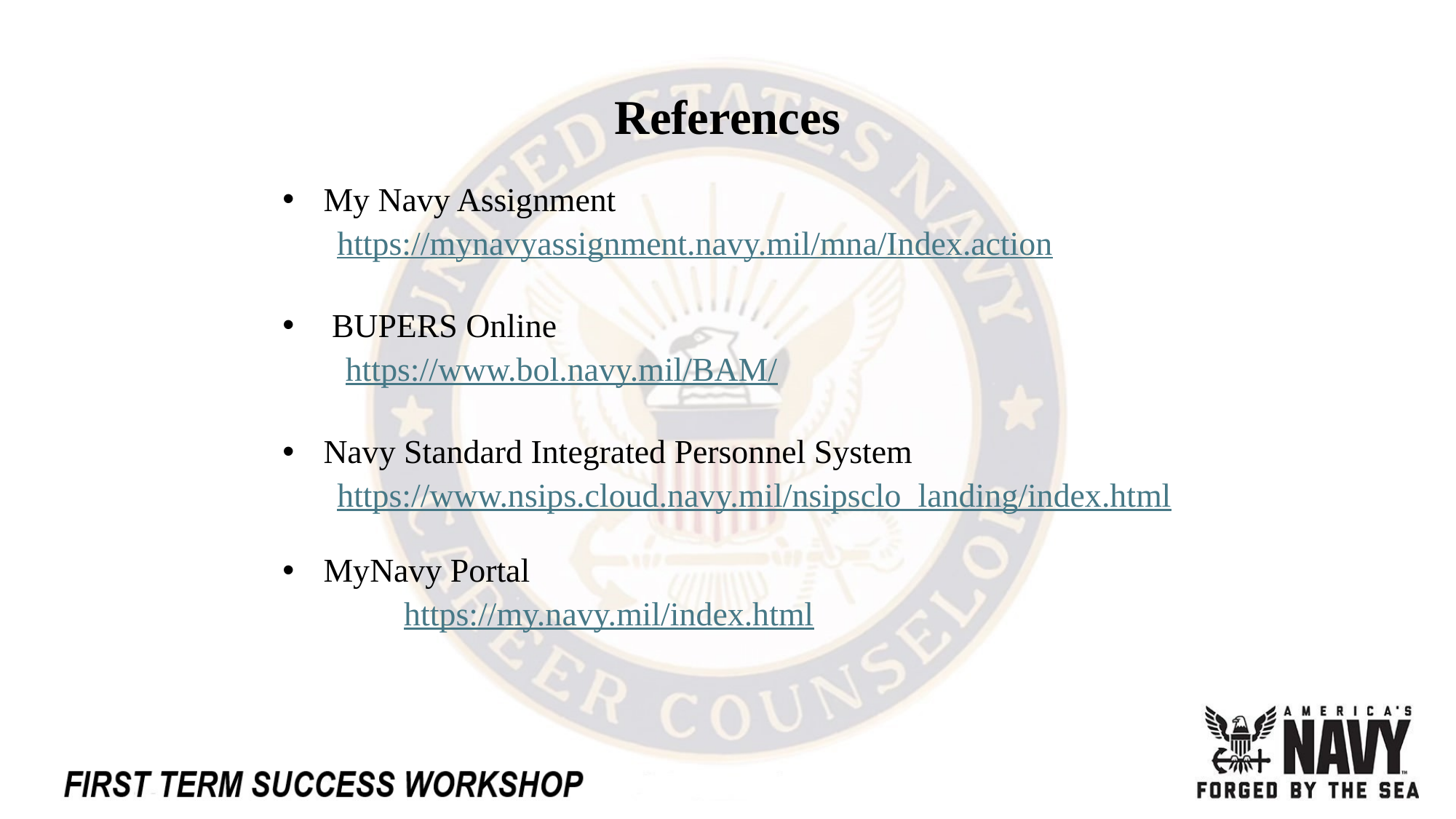

# References
My Navy Assignment
https://mynavyassignment.navy.mil/mna/Index.action

 BUPERS Online
 https://www.bol.navy.mil/BAM/

Navy Standard Integrated Personnel System
https://www.nsips.cloud.navy.mil/nsipsclo_landing/index.html

MyNavy Portal
        https://my.navy.mil/index.html